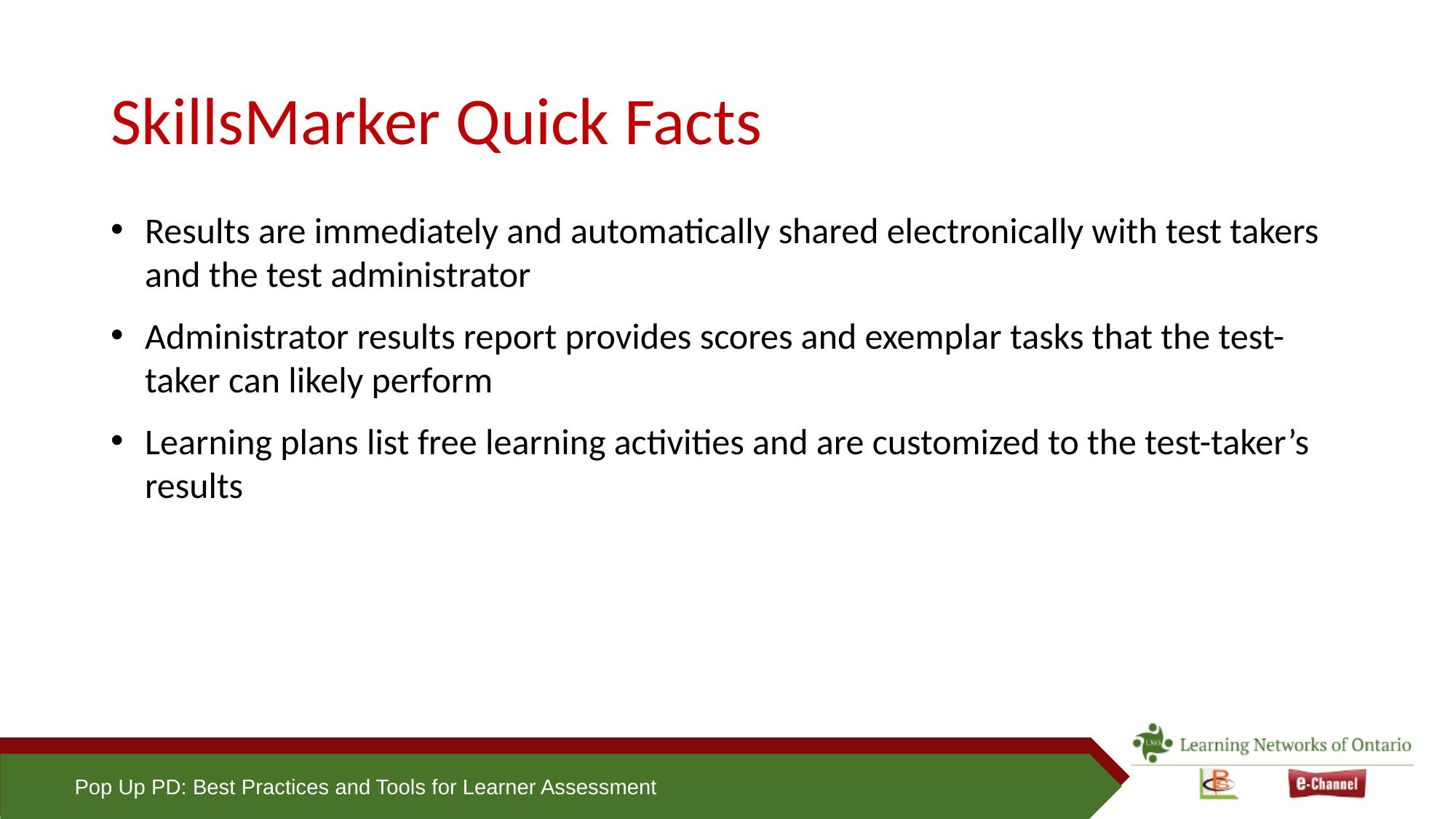

# SkillsMarker Quick Facts
Results are immediately and automatically shared electronically with test takers and the test administrator
Administrator results report provides scores and exemplar tasks that the test-taker can likely perform
Learning plans list free learning activities and are customized to the test-taker’s results